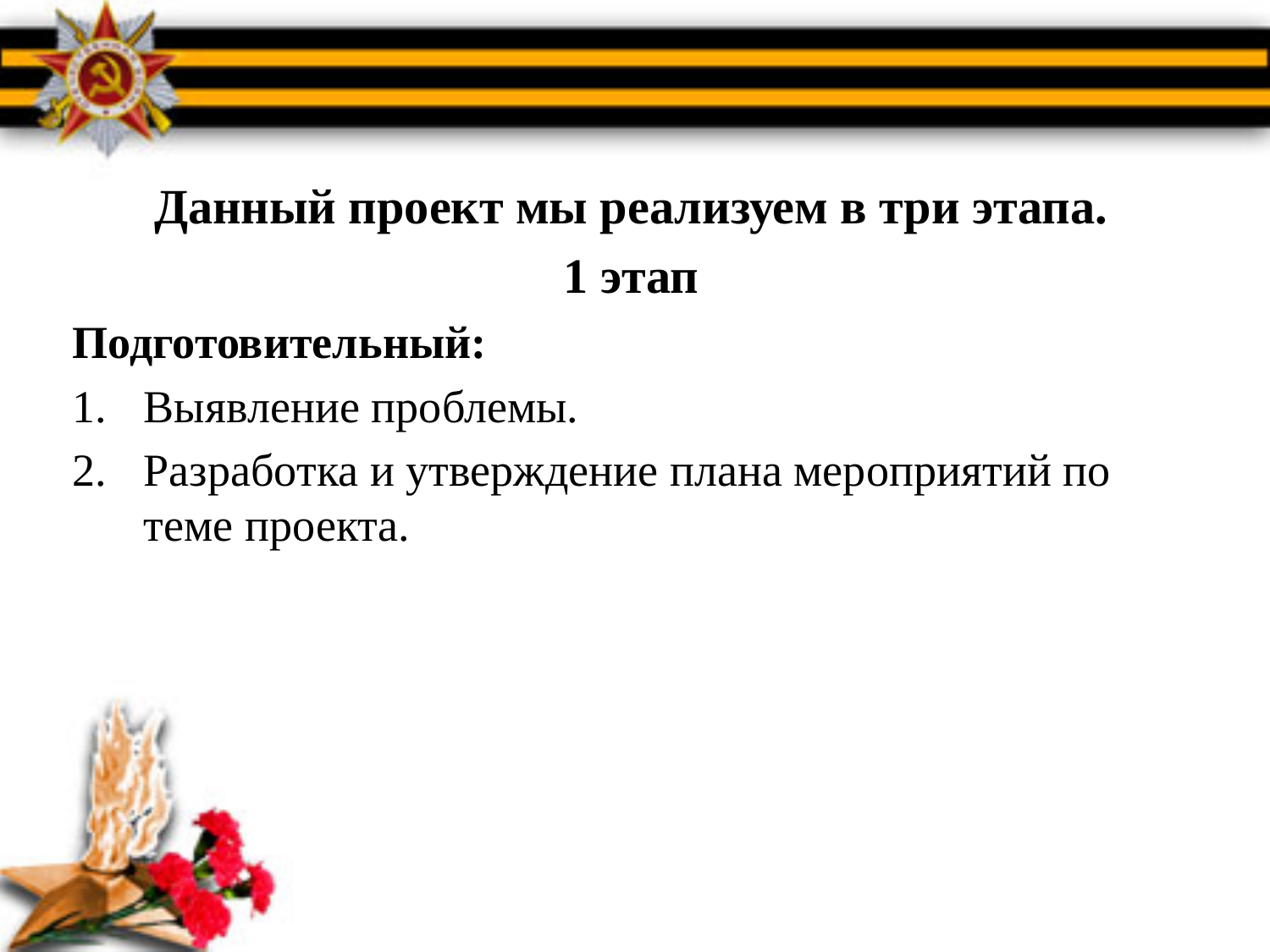

Данный проект мы реализуем в три этапа.
1 этап
Подготовительный:
Выявление проблемы.
Разработка и утверждение плана мероприятий по теме проекта.